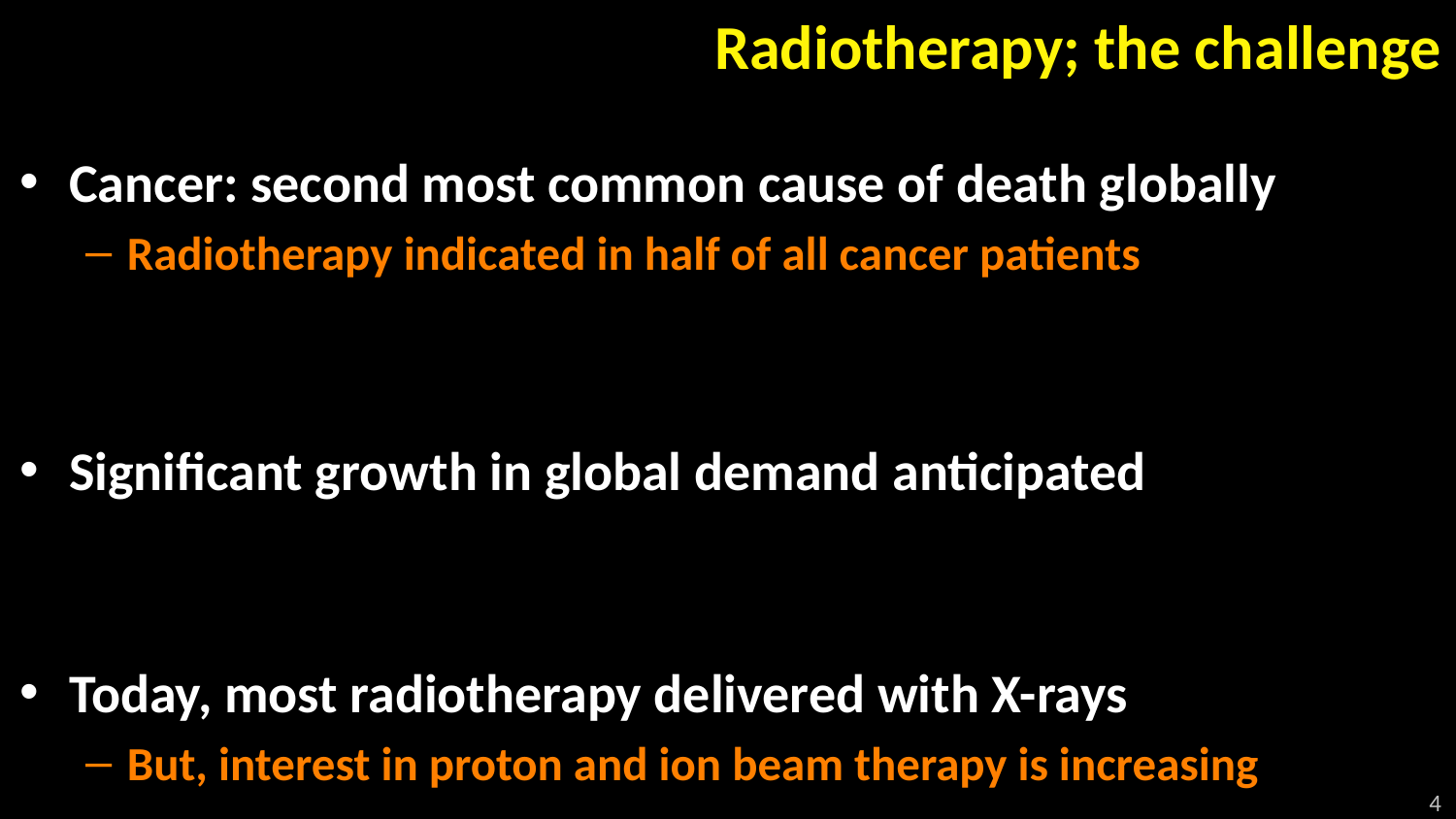

# Radiotherapy; the challenge
Cancer: second most common cause of death globally
Radiotherapy indicated in half of all cancer patients

Significant growth in global demand anticipated

Today, most radiotherapy delivered with X-rays
But, interest in proton and ion beam therapy is increasing
4